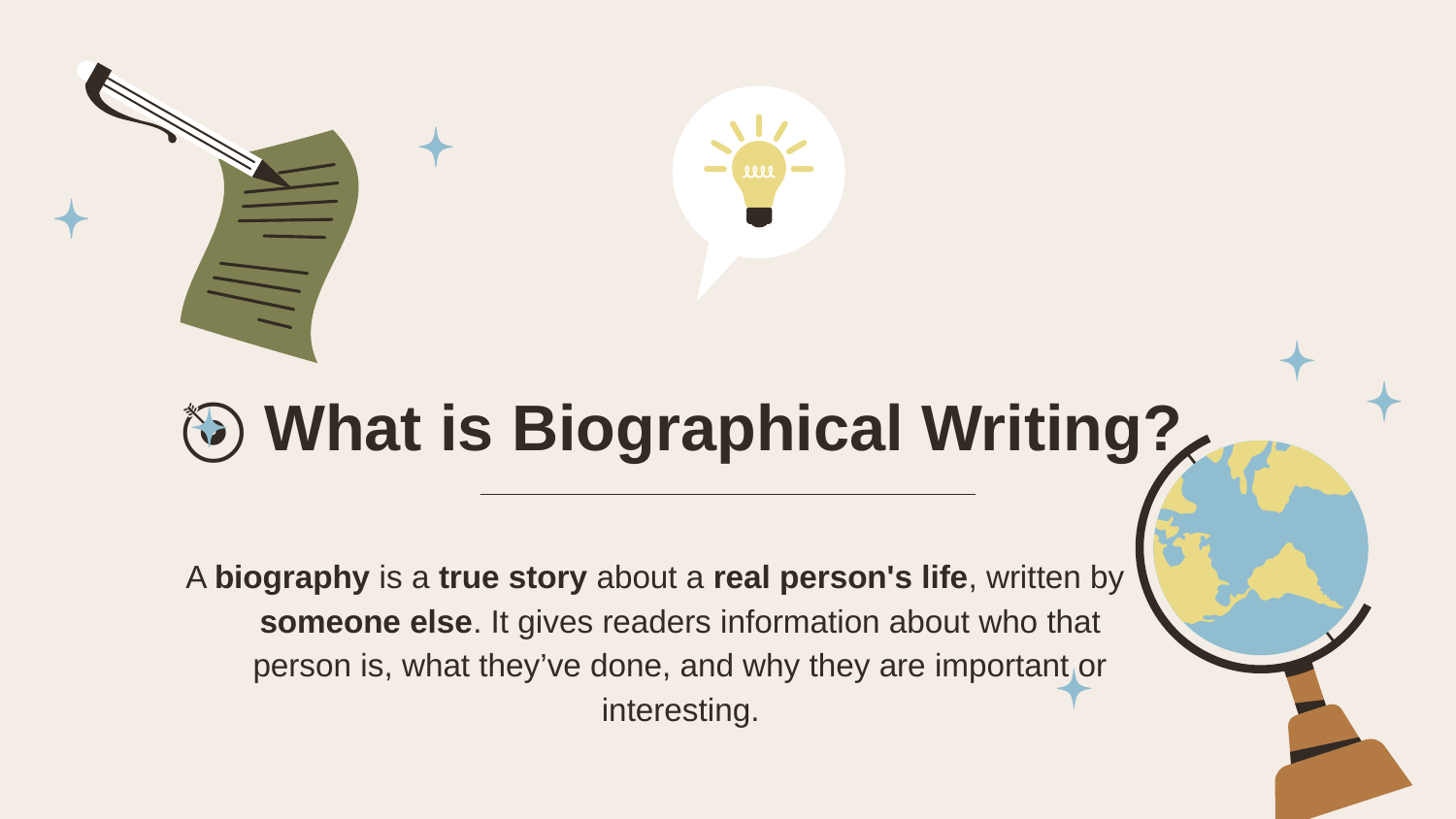

# 🎯 What is Biographical Writing?

A biography is a true story about a real person's life, written by someone else. It gives readers information about who that person is, what they’ve done, and why they are important or interesting.